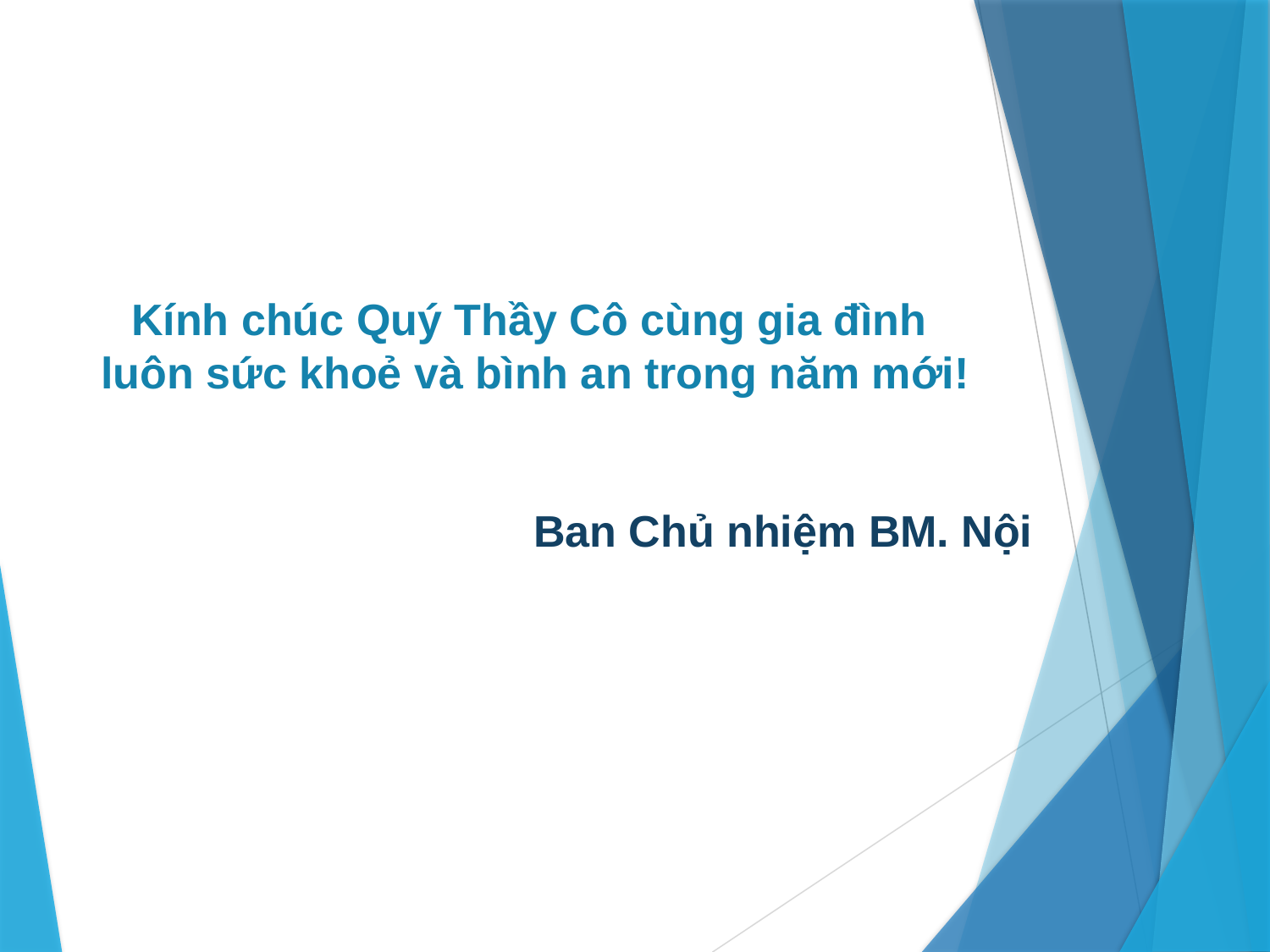

Kính chúc Quý Thầy Cô cùng gia đình
 luôn sức khoẻ và bình an trong năm mới!

				Ban Chủ nhiệm BM. Nội